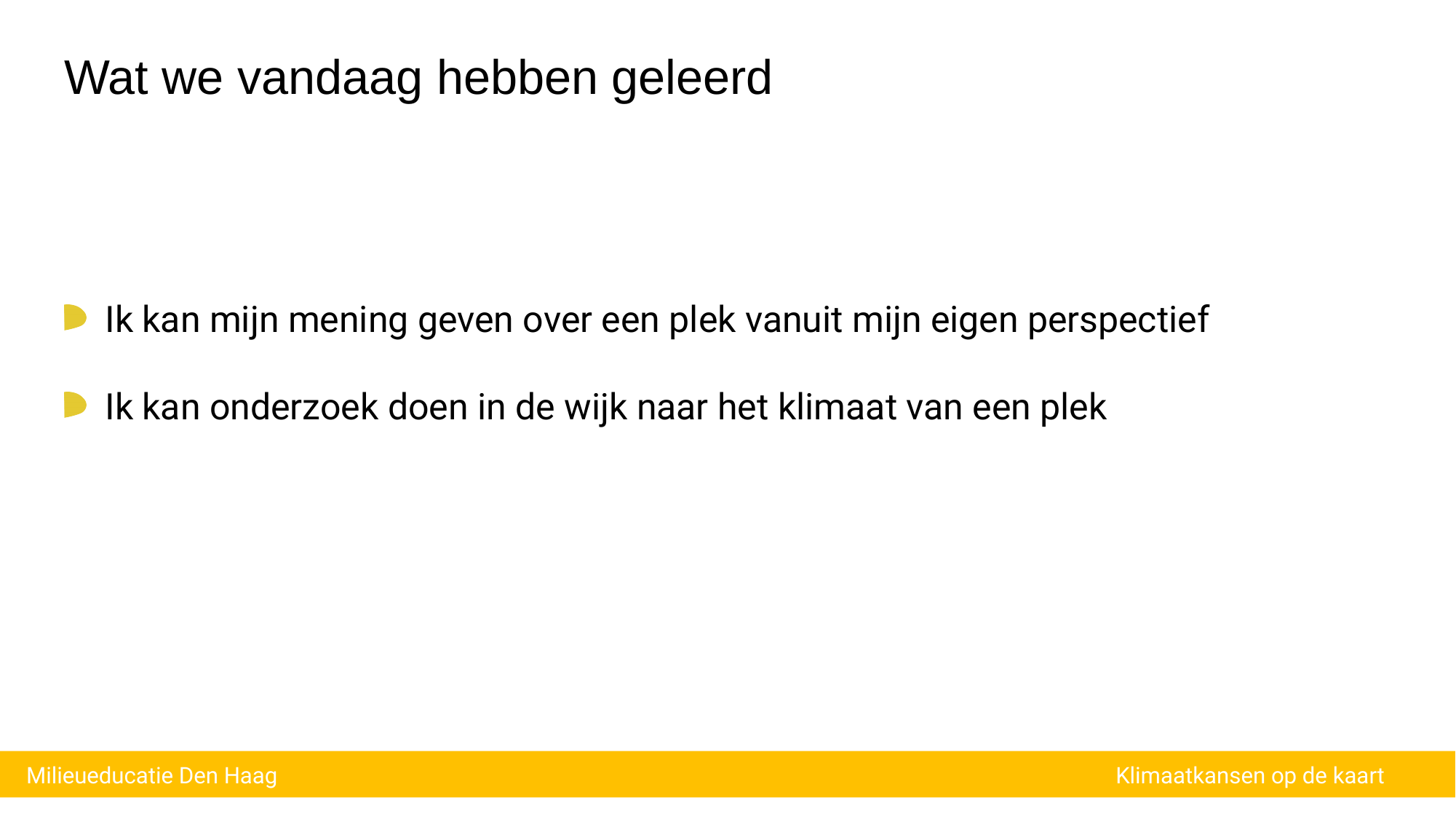

Wat we vandaag hebben geleerd

Ik kan mijn mening geven over een plek vanuit mijn eigen perspectief

Ik kan onderzoek doen in de wijk naar het klimaat van een plek

Milieueducatie Den Haag
 Klimaatkansen op de kaart
Klimaatkansen op de kaart – Deel 2 – Op onderzoek in de wijk